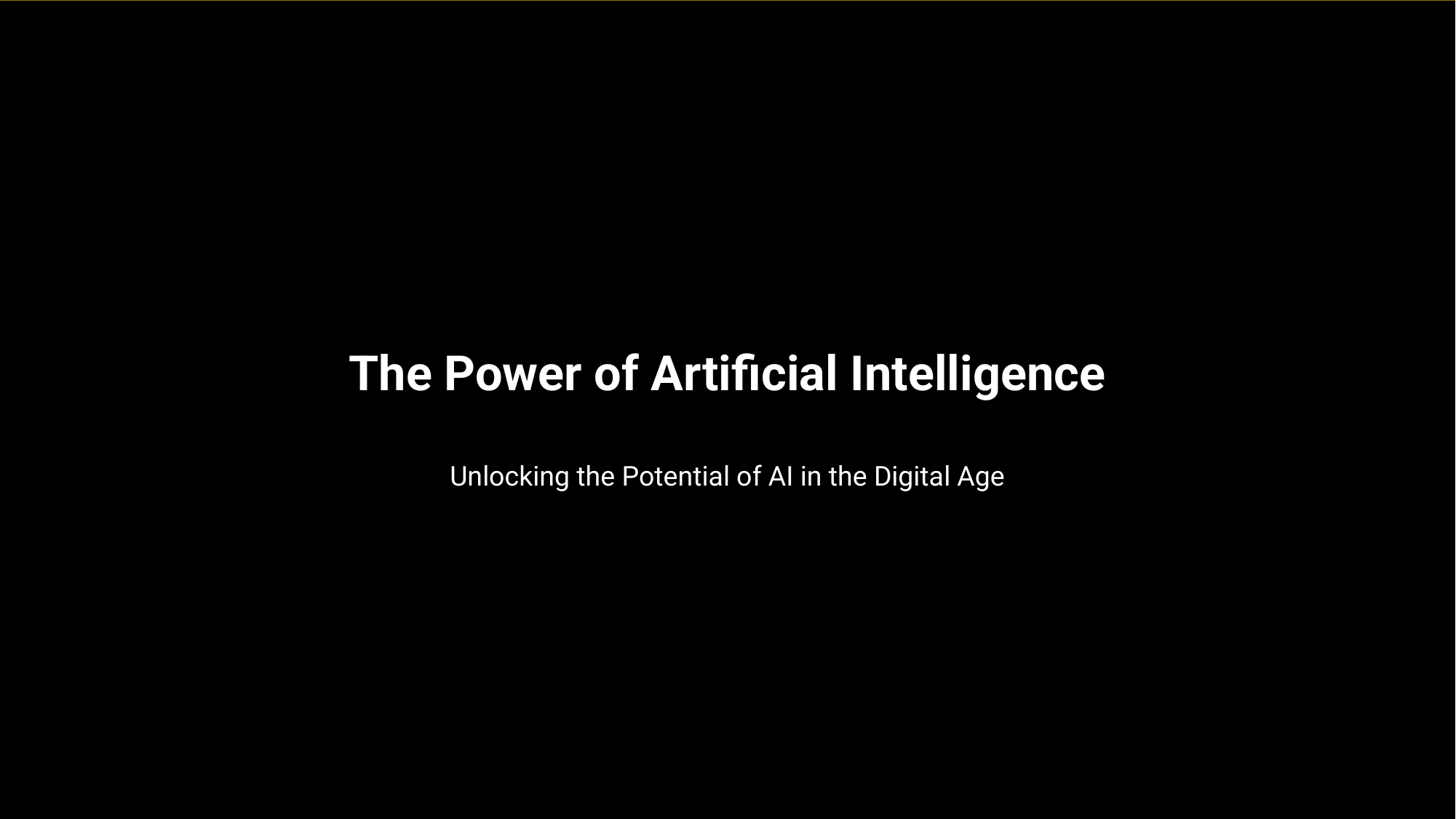

The Power of Artificial Intelligence
Unlocking the Potential of AI in the Digital Age